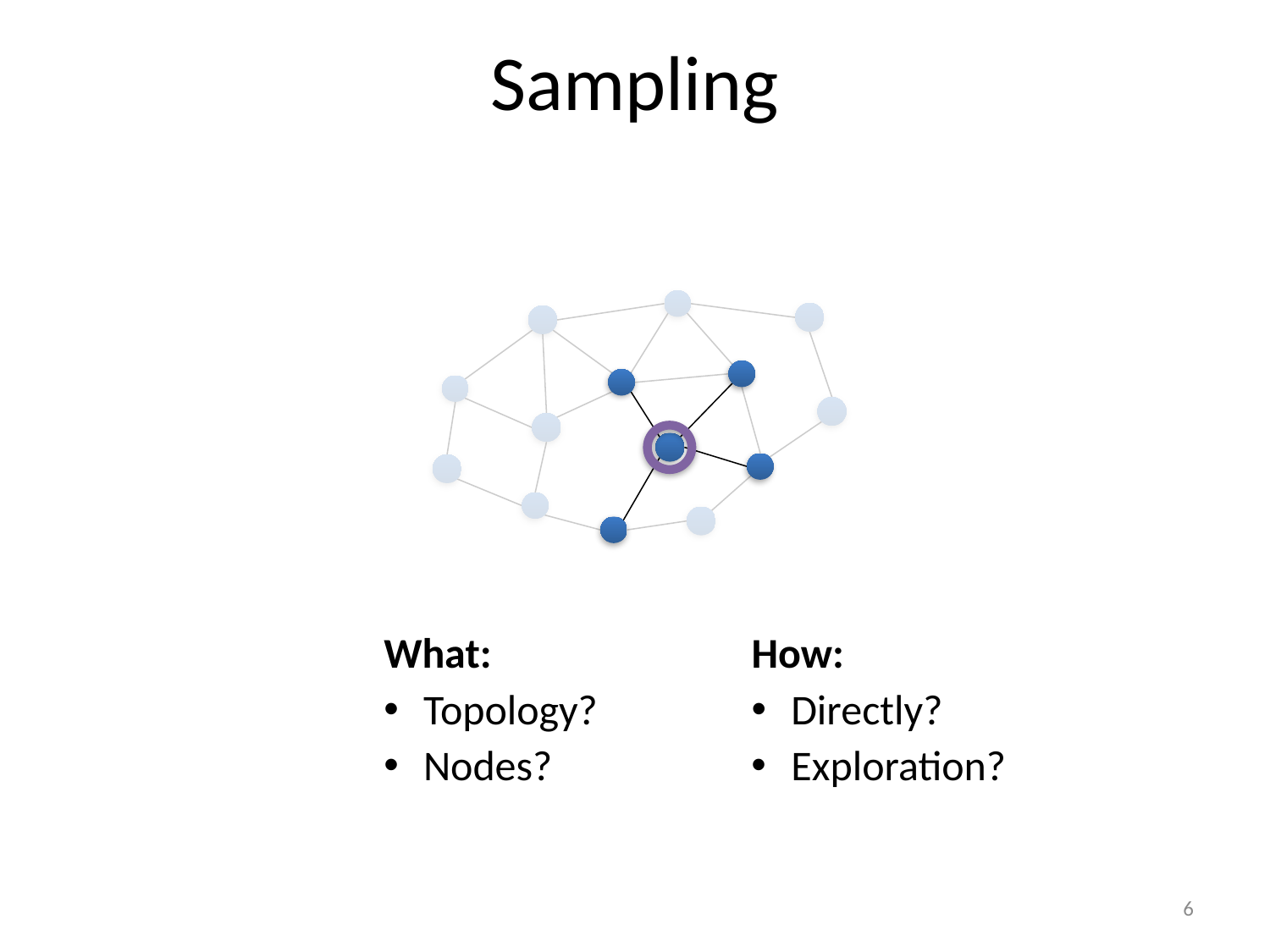

# Sampling

What:
How:
 Topology?
 Directly?
 Nodes?
 Exploration?
6